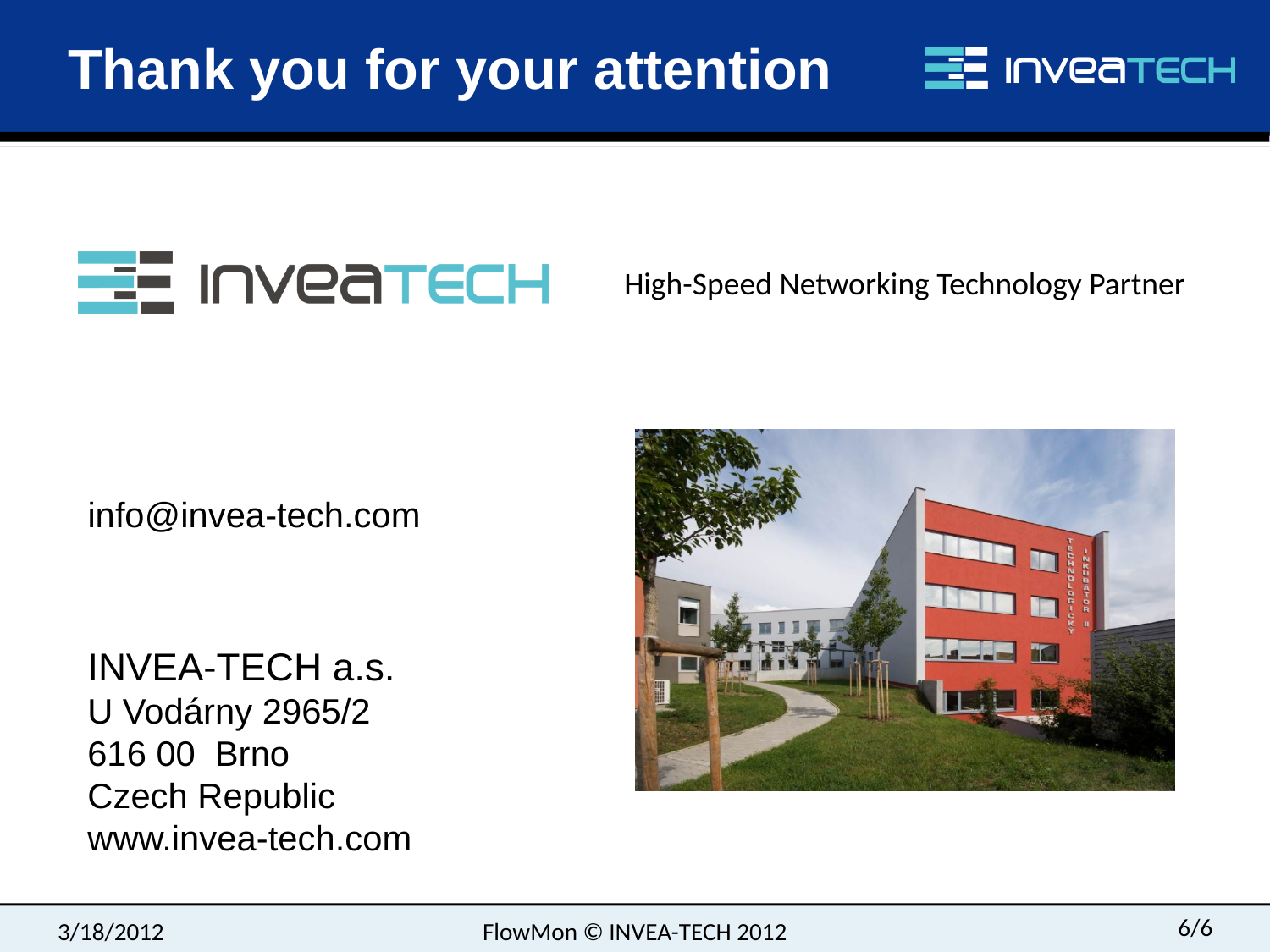

# Thank you for your attention

info@invea-tech.com

3/18/2012
FlowMon © INVEA-TECH 2012